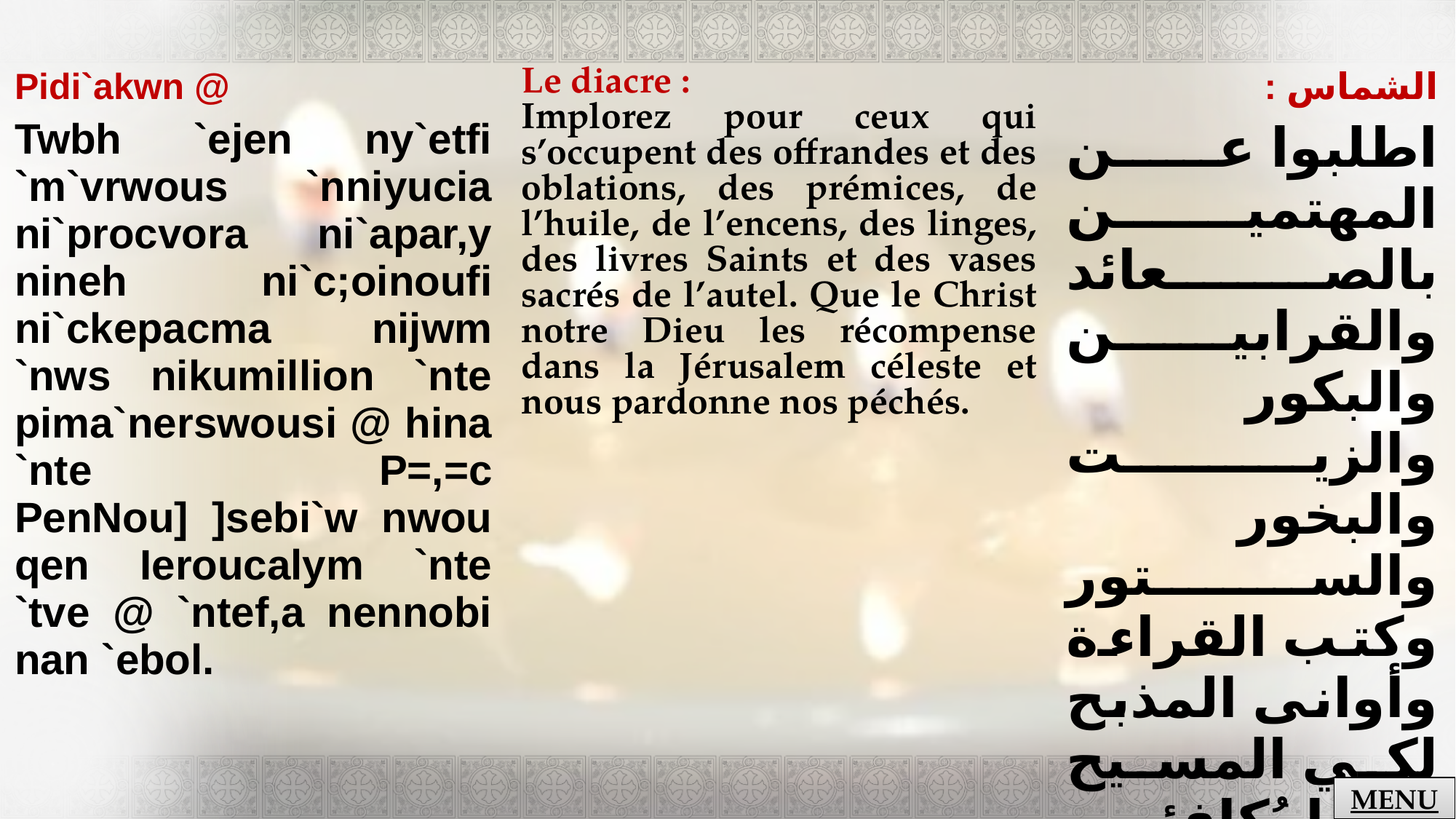

| Pidi`akwn @ Twbh `ejen ny`etfi `m`vrwous `nniyucia ni`procvora ni`apar,y nineh ni`c;oinoufi ni`ckepacma nijwm `nws nikumillion `nte pima`nerswousi @ hina `nte P=,=c PenNou] ]sebi`w nwou qen Ieroucalym `nte `tve @ `ntef,a nennobi nan `ebol. | Le diacre : Implorez pour ceux qui s’occupent des offrandes et des oblations, des prémices, de l’huile, de l’encens, des linges, des livres Saints et des vases sacrés de l’autel. Que le Christ notre Dieu les récompense dans la Jérusalem céleste et nous pardonne nos péchés. | الشماس : اطلبوا عن المهتمين بالصعائد والقرابين والبكور والزيت والبخور والستور وكتب القراءة وأوانى المذبح لكي المسيح إلهنا يُكافئهم في أورشليم السمائية ويَغفر لنا خطايانا. |
| --- | --- | --- |
MENU